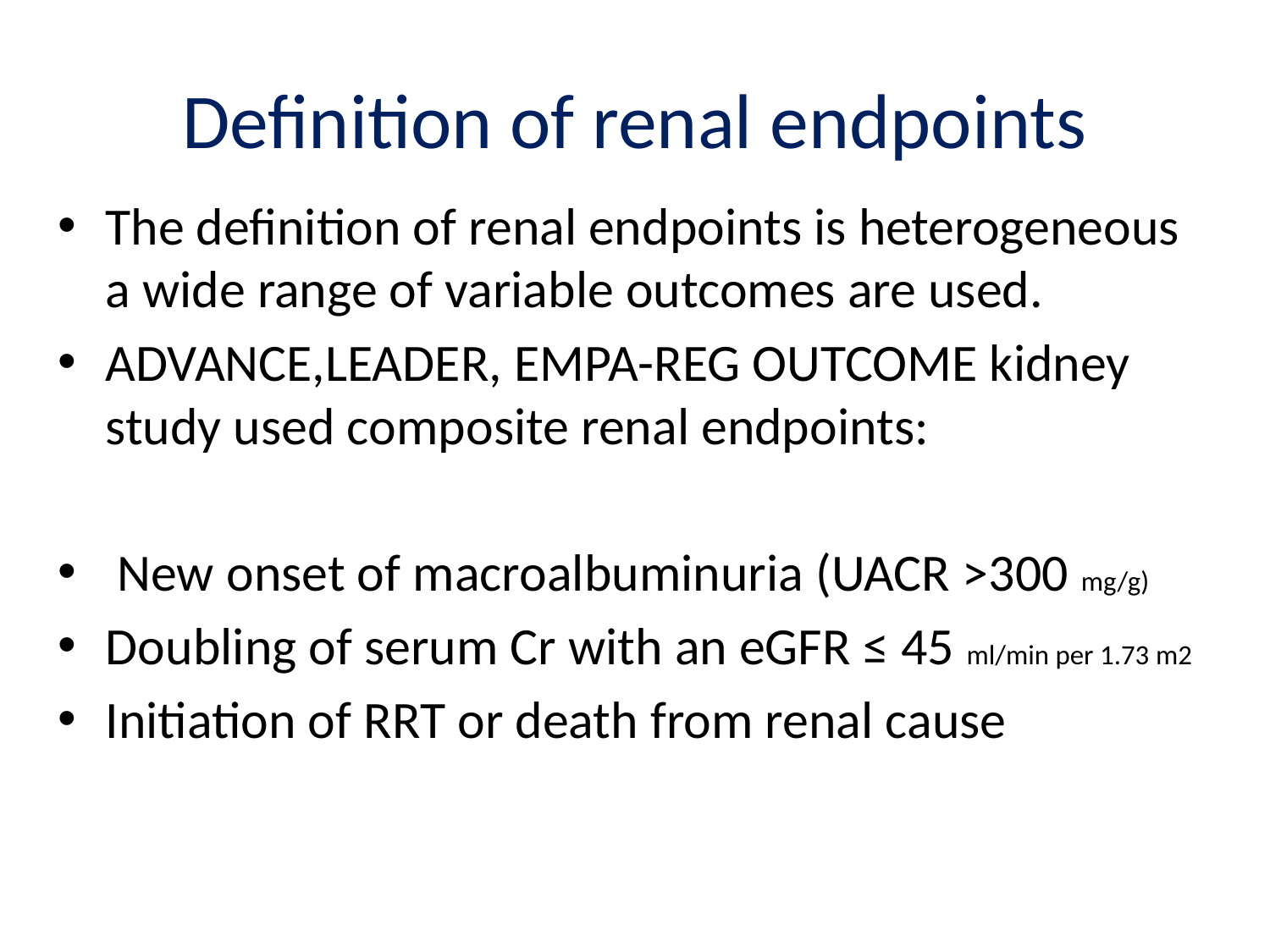

# Definition of renal endpoints
The definition of renal endpoints is heterogeneous a wide range of variable outcomes are used.
ADVANCE,LEADER, EMPA-REG OUTCOME kidney study used composite renal endpoints:

 New onset of macroalbuminuria (UACR >300 mg/g)
Doubling of serum Cr with an eGFR ≤ 45 ml/min per 1.73 m2
Initiation of RRT or death from renal cause